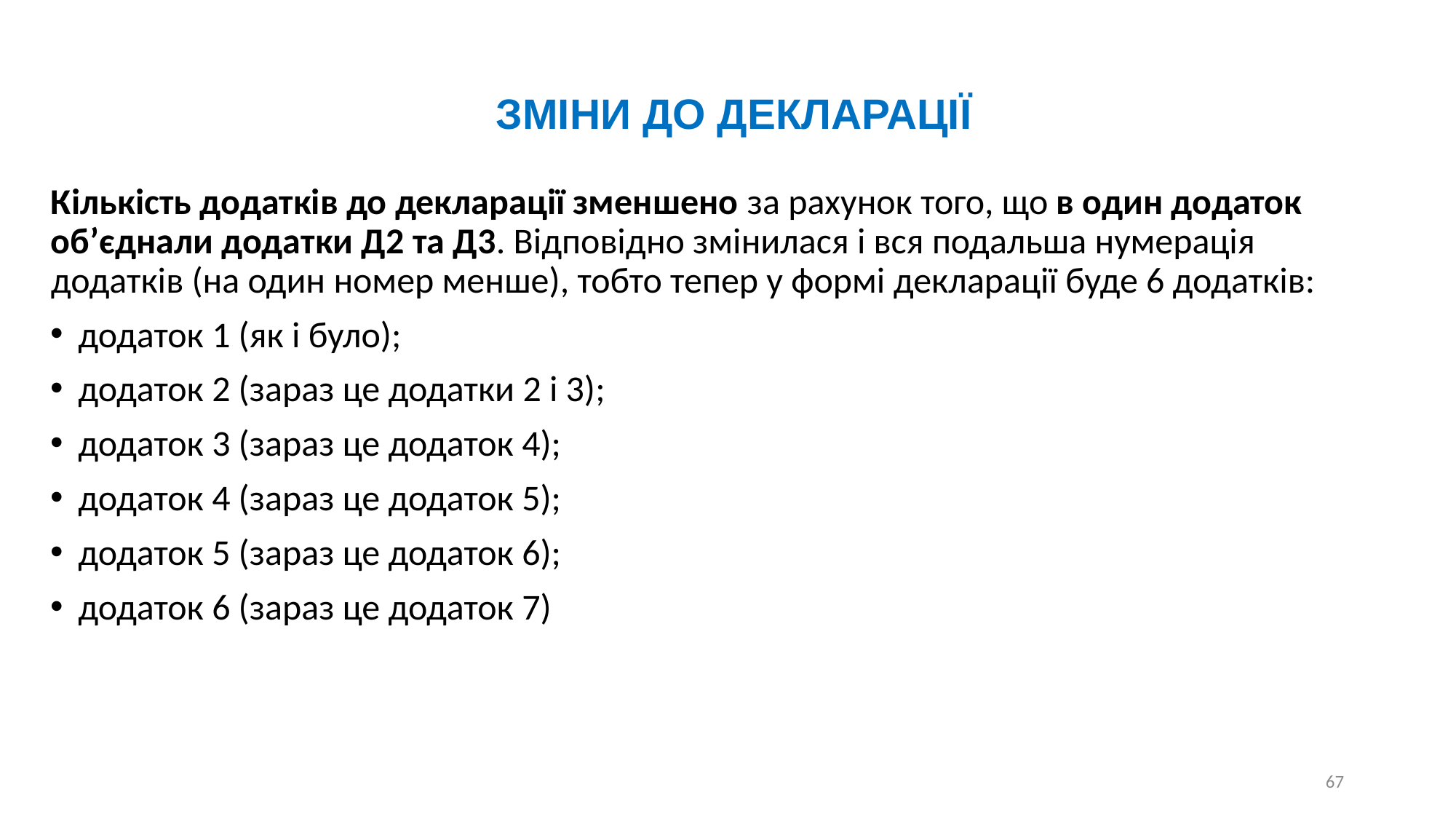

ЗМІНИ ДО ДЕКЛАРАЦІЇ
Кількість додатків до декларації зменшено за рахунок того, що в один додаток об’єднали додатки Д2 та Д3. Відповідно змінилася і вся подальша нумерація додатків (на один номер менше), тобто тепер у формі декларації буде 6 додатків:
додаток 1 (як і було);
додаток 2 (зараз це додатки 2 і 3);
додаток 3 (зараз це додаток 4);
додаток 4 (зараз це додаток 5);
додаток 5 (зараз це додаток 6);
додаток 6 (зараз це додаток 7)
67